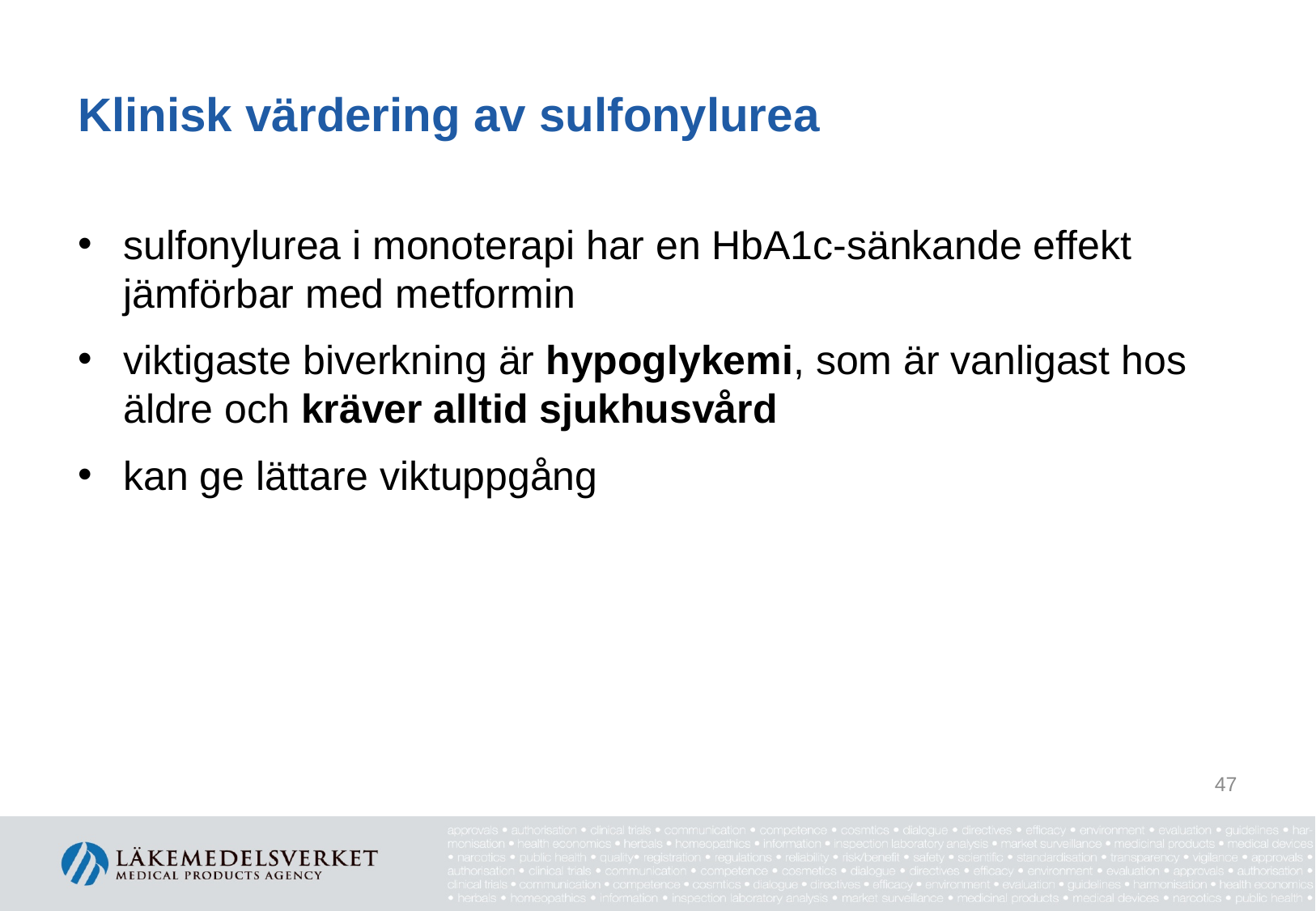

# Klinisk värdering av sulfonylurea
sulfonylurea i monoterapi har en HbA1c-sänkande effekt jämförbar med metformin
viktigaste biverkning är hypoglykemi, som är vanligast hos äldre och kräver alltid sjukhusvård
kan ge lättare viktuppgång
47